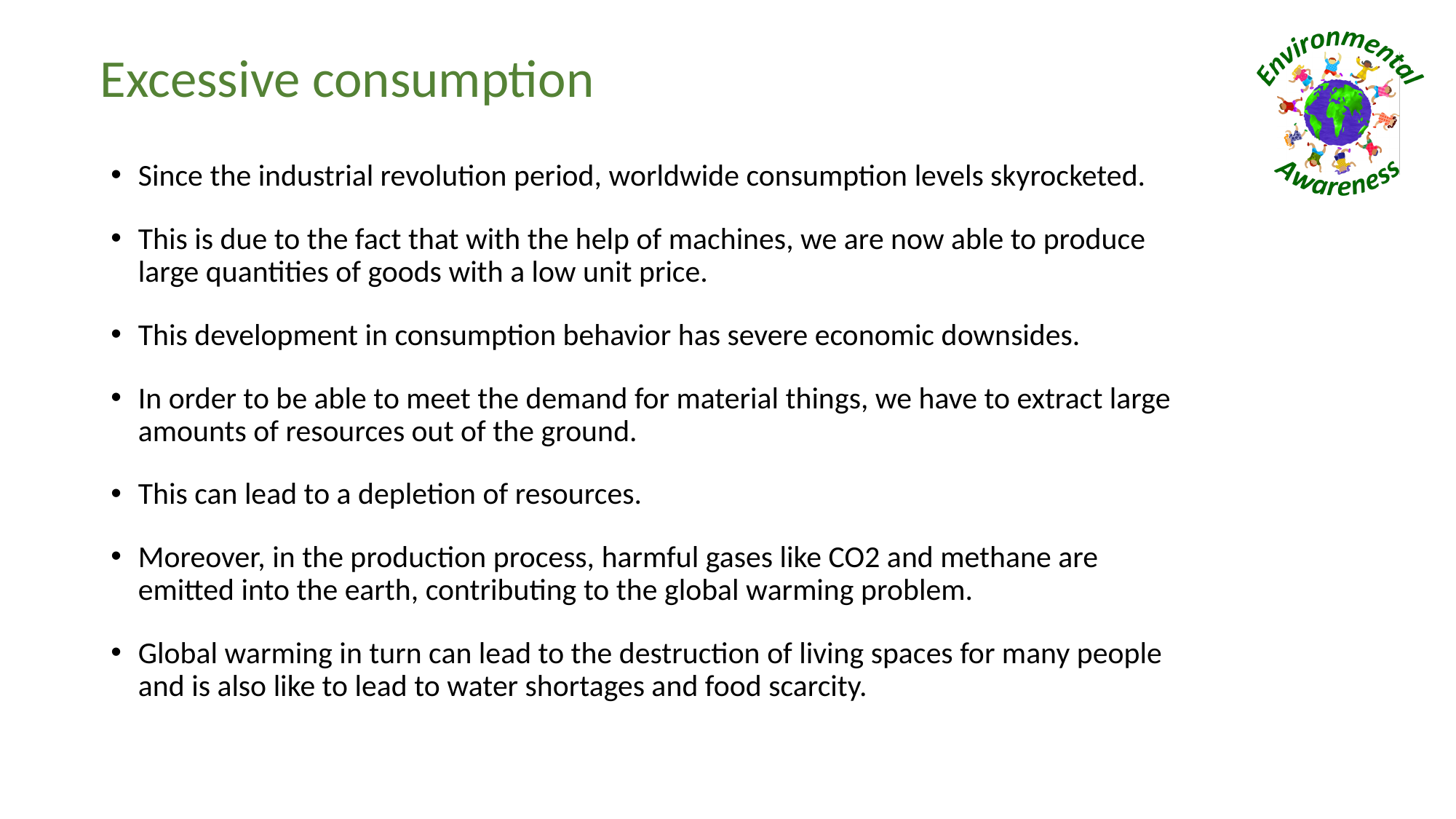

# Excessive consumption
Since the industrial revolution period, worldwide consumption levels skyrocketed.
This is due to the fact that with the help of machines, we are now able to produce large quantities of goods with a low unit price.
This development in consumption behavior has severe economic downsides.
In order to be able to meet the demand for material things, we have to extract large amounts of resources out of the ground.
This can lead to a depletion of resources.
Moreover, in the production process, harmful gases like CO2 and methane are emitted into the earth, contributing to the global warming problem.
Global warming in turn can lead to the destruction of living spaces for many people and is also like to lead to water shortages and food scarcity.